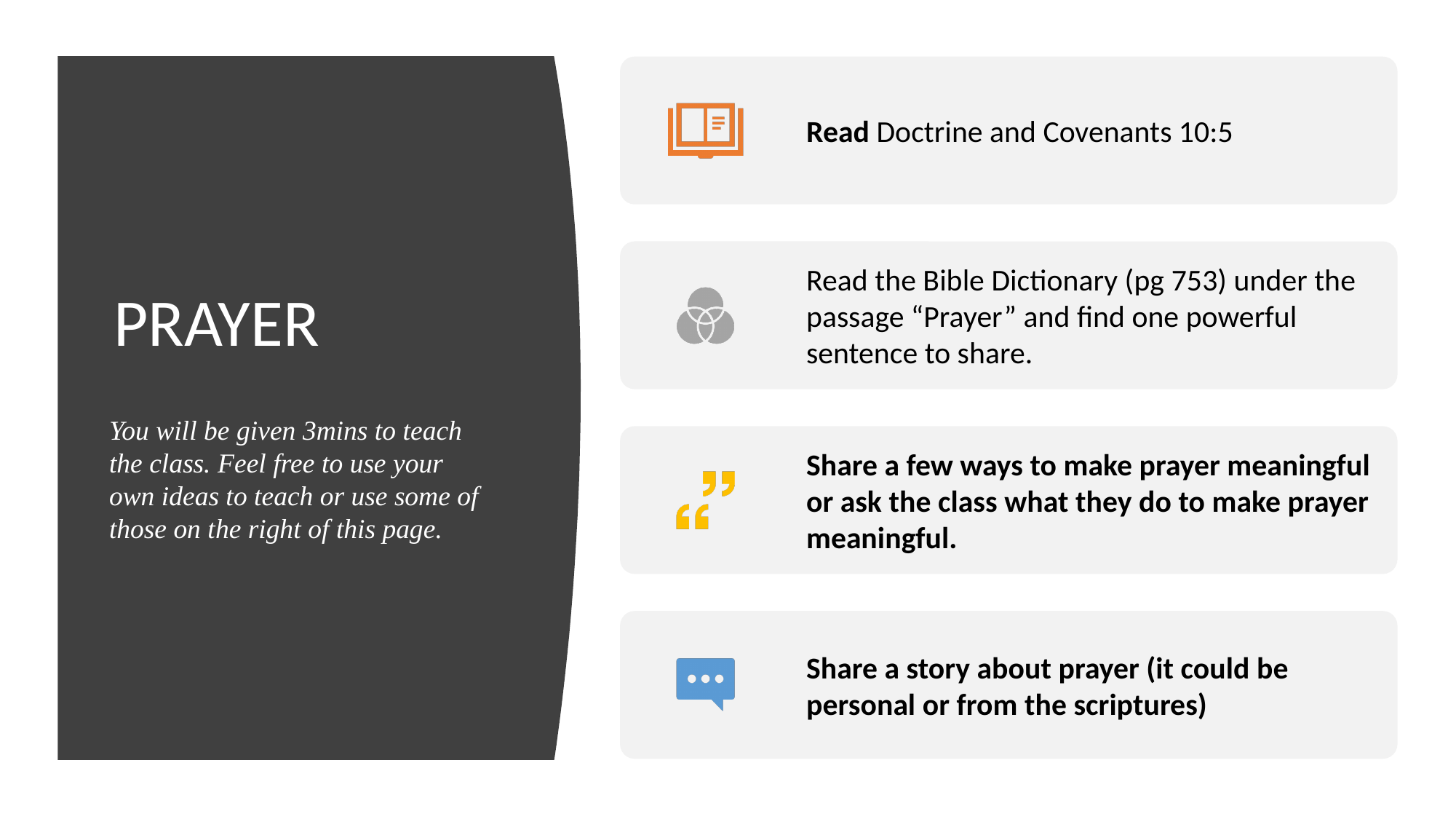

Read Doctrine and Covenants 10:5
Read the Bible Dictionary (pg 753) under the passage “Prayer” and find one powerful sentence to share.
Share a few ways to make prayer meaningful or ask the class what they do to make prayer meaningful.
Share a story about prayer (it could be personal or from the scriptures)

# PRAYER
You will be given 3mins to teach the class. Feel free to use your own ideas to teach or use some of those on the right of this page.